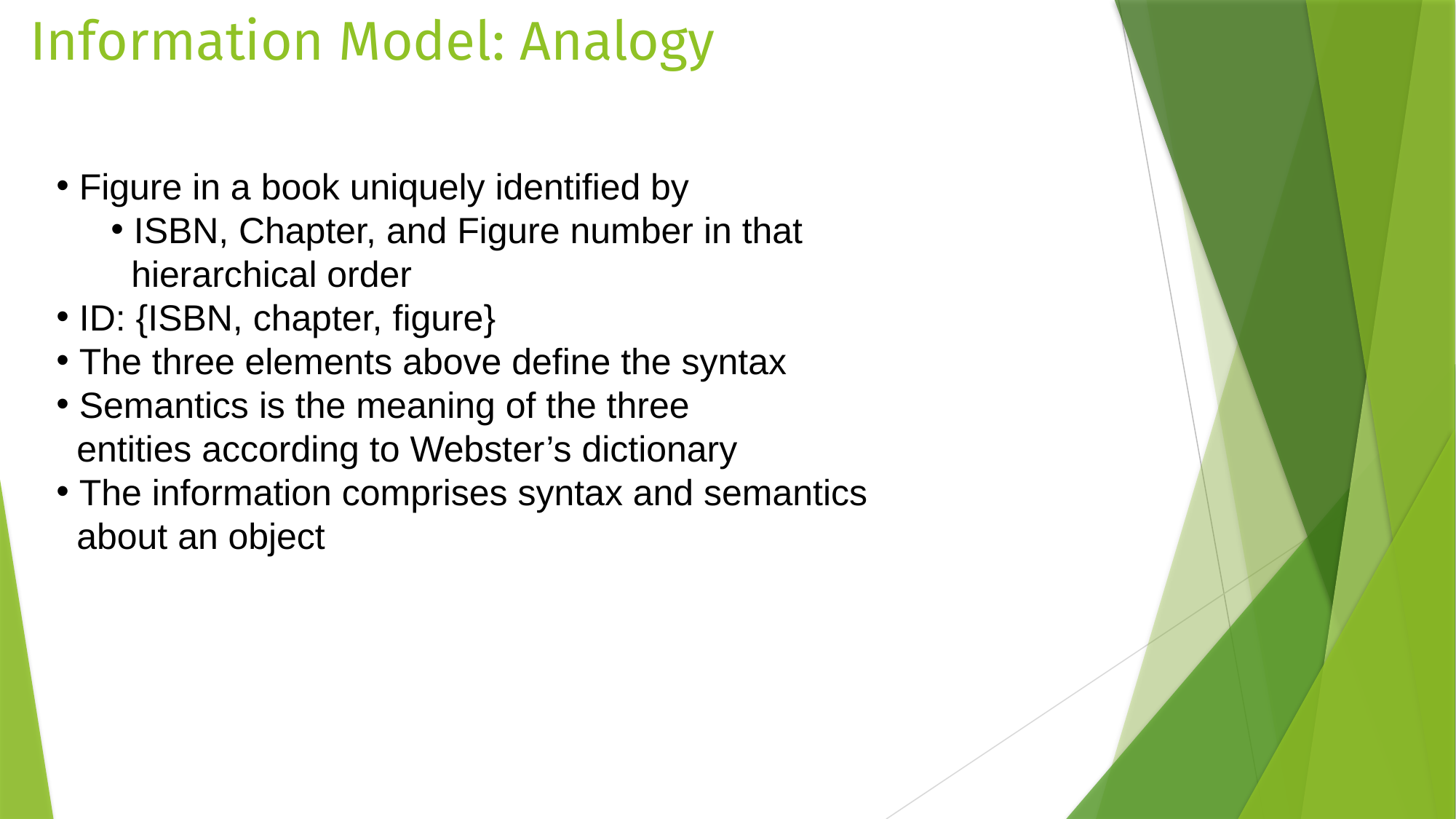

# Information Model: Analogy
 Figure in a book uniquely identified by
 ISBN, Chapter, and Figure number in that
  hierarchical order
 ID: {ISBN, chapter, figure}
 The three elements above define the syntax
 Semantics is the meaning of the three
  entities according to Webster’s dictionary
 The information comprises syntax and semantics
  about an object